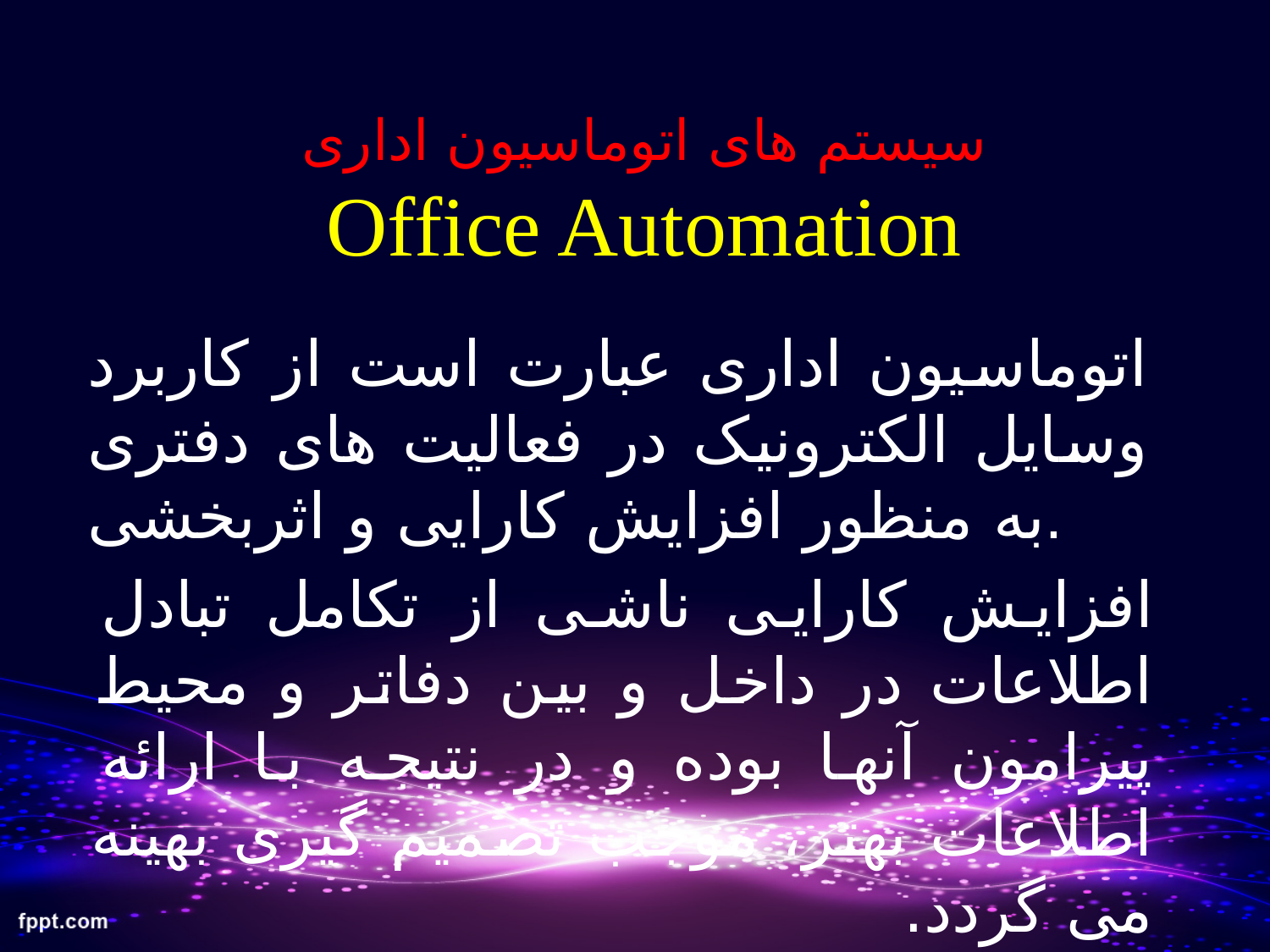

# سیستم های اتوماسیون اداری Office Automation
اتوماسیون اداری عبارت است از کاربرد وسایل الکترونیک در فعالیت های دفتری به منظور افزایش کارایی و اثربخشی.
افزایش کارایی ناشی از تکامل تبادل اطلاعات در داخل و بین دفاتر و محیط پیرامون آنها بوده و در نتیجه با ارائه اطلاعات بهتر، موجب تصمیم گیری بهینه می گردد.